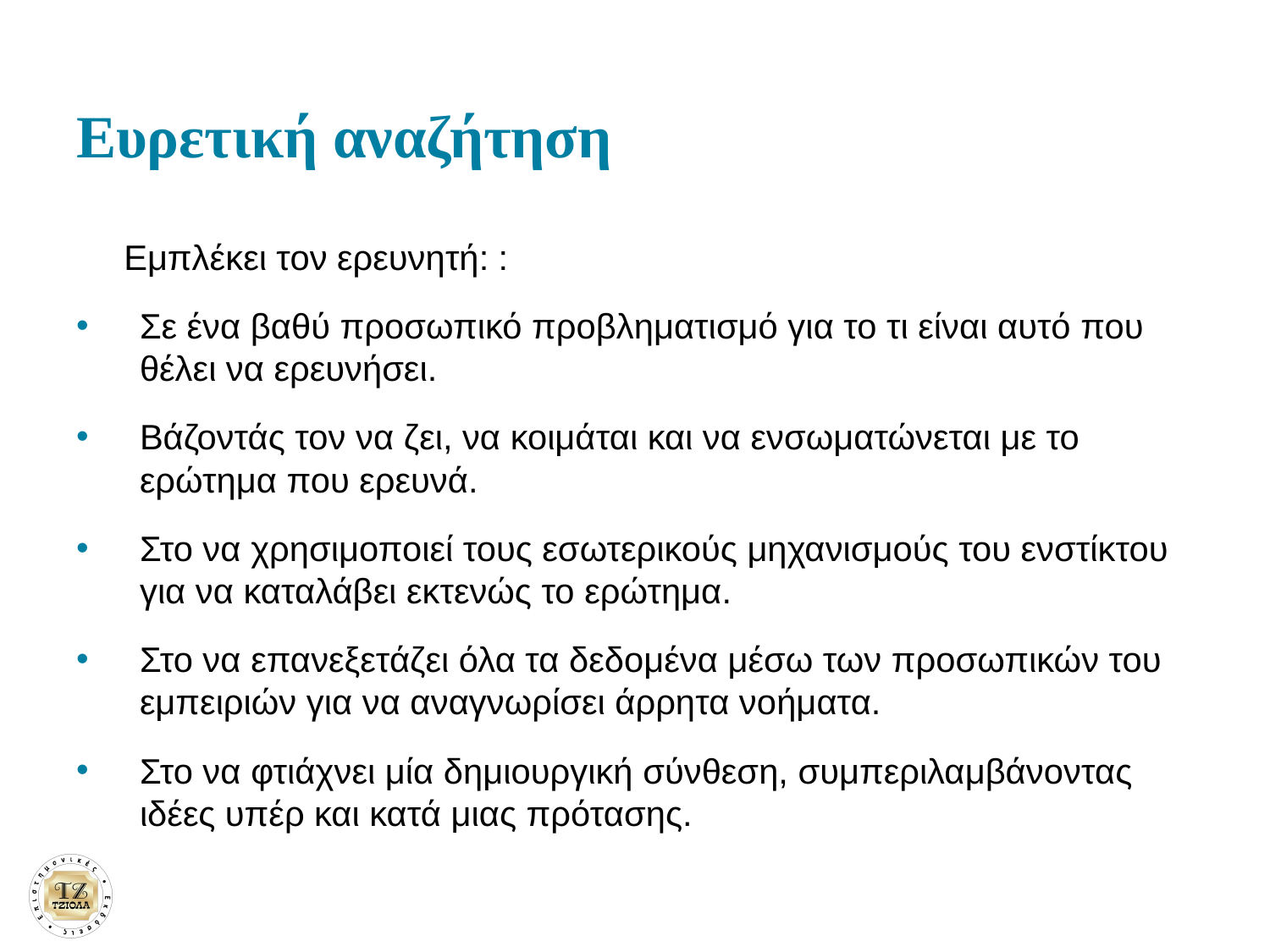

# Ευρετική αναζήτηση
Εμπλέκει τον ερευνητή: :
Σε ένα βαθύ προσωπικό προβληματισμό για το τι είναι αυτό που θέλει να ερευνήσει.
Βάζοντάς τον να ζει, να κοιμάται και να ενσωματώνεται με το ερώτημα που ερευνά.
Στο να χρησιμοποιεί τους εσωτερικούς μηχανισμούς του ενστίκτου για να καταλάβει εκτενώς το ερώτημα.
Στο να επανεξετάζει όλα τα δεδομένα μέσω των προσωπικών του εμπειριών για να αναγνωρίσει άρρητα νοήματα.
Στο να φτιάχνει μία δημιουργική σύνθεση, συμπεριλαμβάνοντας ιδέες υπέρ και κατά μιας πρότασης.